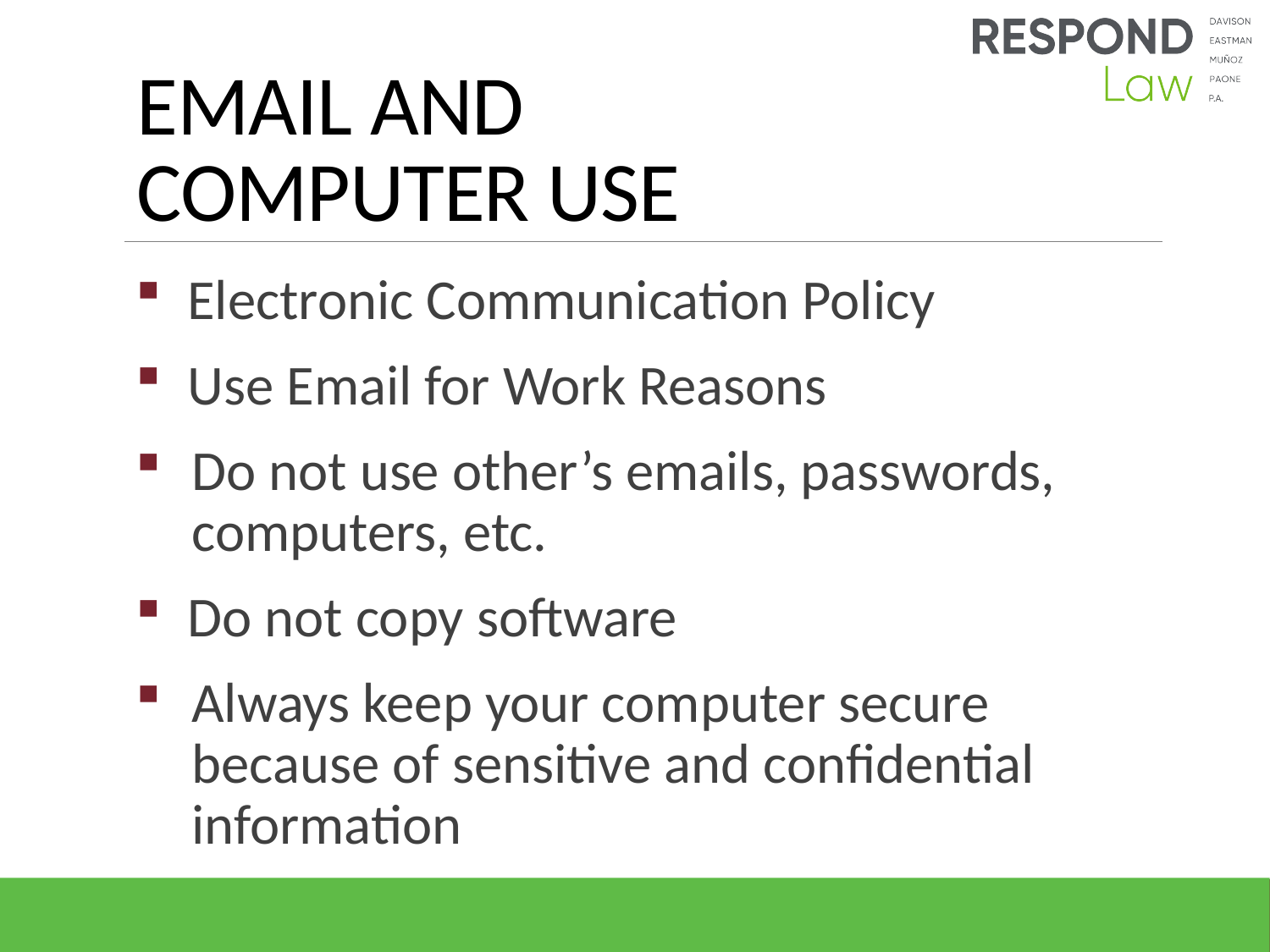

# EMAIL AND COMPUTER USE
  Electronic Communication Policy
  Use Email for Work Reasons
Do not use other’s emails, passwords, computers, etc.
  Do not copy software
Always keep your computer secure because of sensitive and confidential information